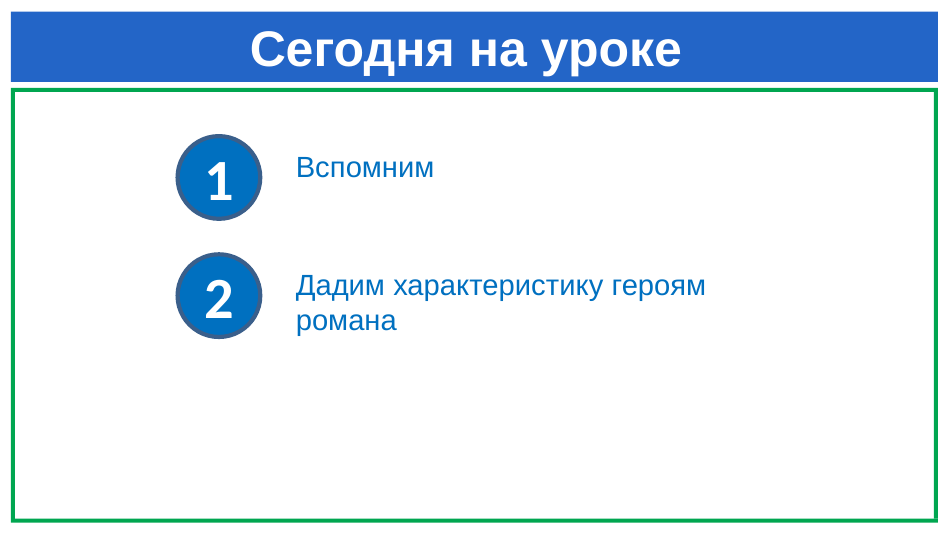

# Сегодня на уроке
1
Вспомним
2
Дадим характеристику героям романа